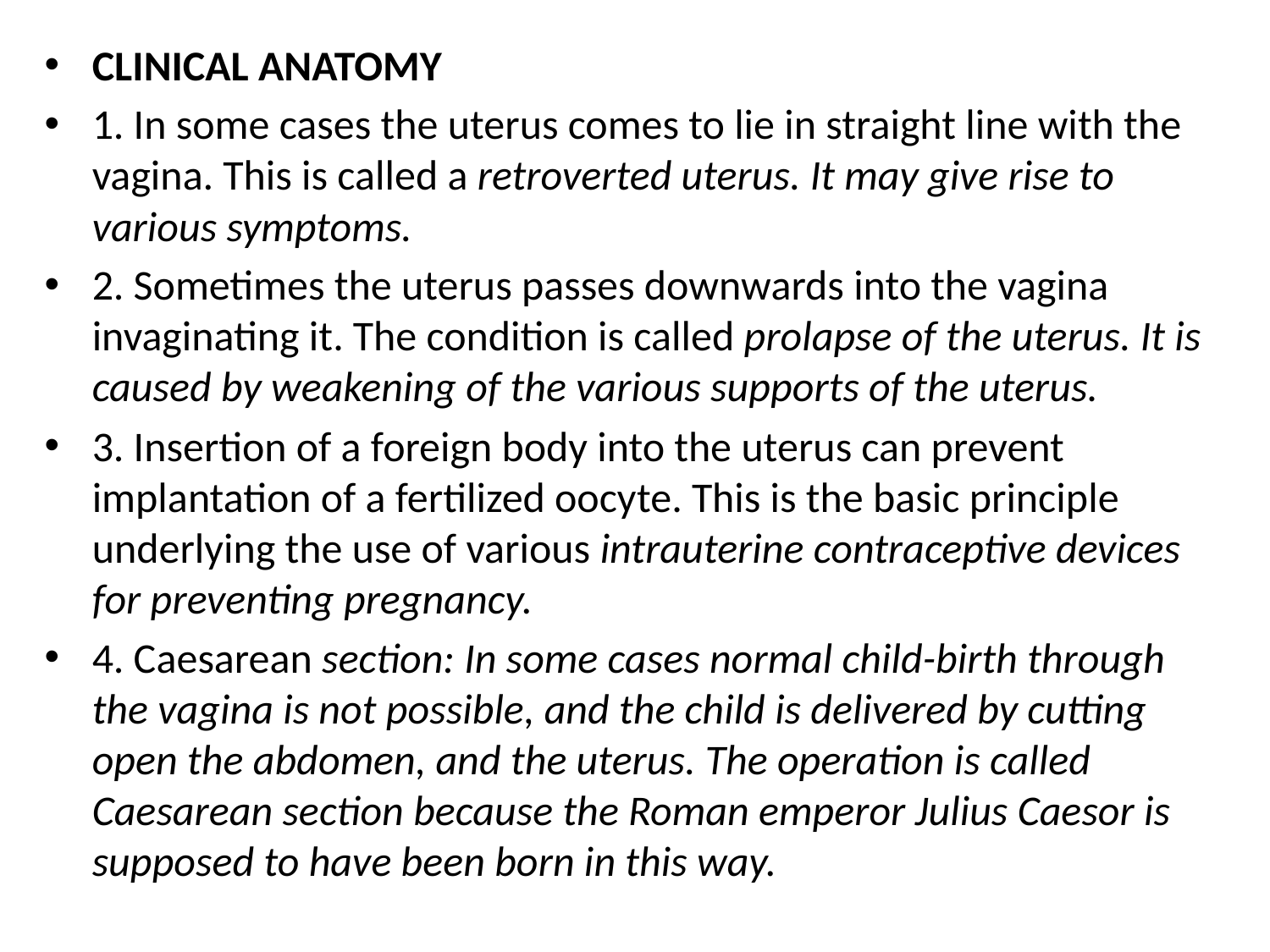

CLINICAL ANATOMY
1. In some cases the uterus comes to lie in straight line with the vagina. This is called a retroverted uterus. It may give rise to various symptoms.
2. Sometimes the uterus passes downwards into the vagina invaginating it. The condition is called prolapse of the uterus. It is caused by weakening of the various supports of the uterus.
3. Insertion of a foreign body into the uterus can prevent implantation of a fertilized oocyte. This is the basic principle underlying the use of various intrauterine contraceptive devices for preventing pregnancy.
4. Caesarean section: In some cases normal child-birth through the vagina is not possible, and the child is delivered by cutting open the abdomen, and the uterus. The operation is called Caesarean section because the Roman emperor Julius Caesor is supposed to have been born in this way.